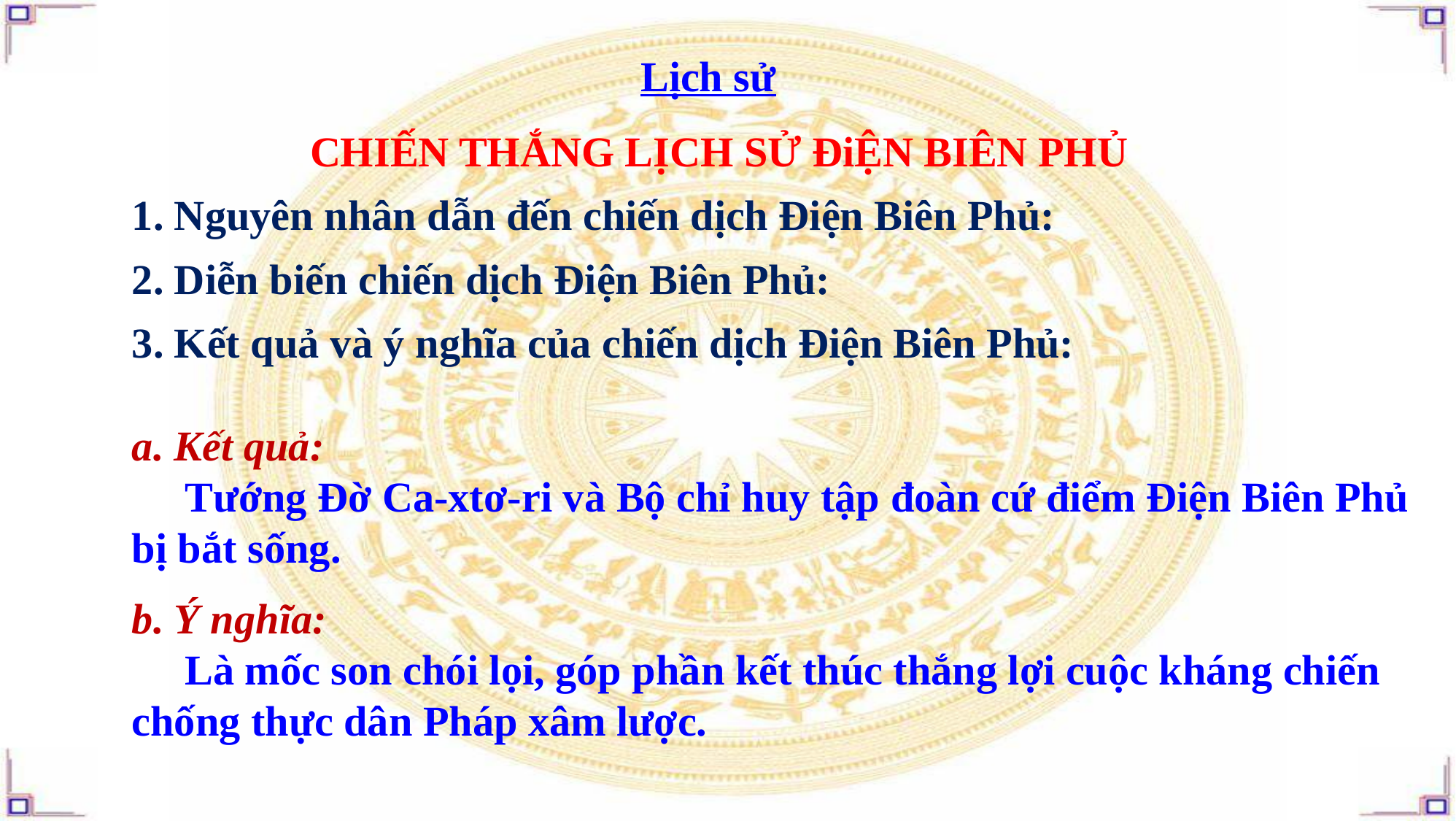

Lịch sử
CHIẾN THẮNG LỊCH SỬ ĐiỆN BIÊN PHỦ
1. Nguyên nhân dẫn đến chiến dịch Điện Biên Phủ:
2. Diễn biến chiến dịch Điện Biên Phủ:
3. Kết quả và ý nghĩa của chiến dịch Điện Biên Phủ:
a. Kết quả:
     Tướng Đờ Ca-xtơ-ri và Bộ chỉ huy tập đoàn cứ điểm Điện Biên Phủ bị bắt sống.
b. Ý nghĩa:
     Là mốc son chói lọi, góp phần kết thúc thắng lợi cuộc kháng chiến chống thực dân Pháp xâm lược.